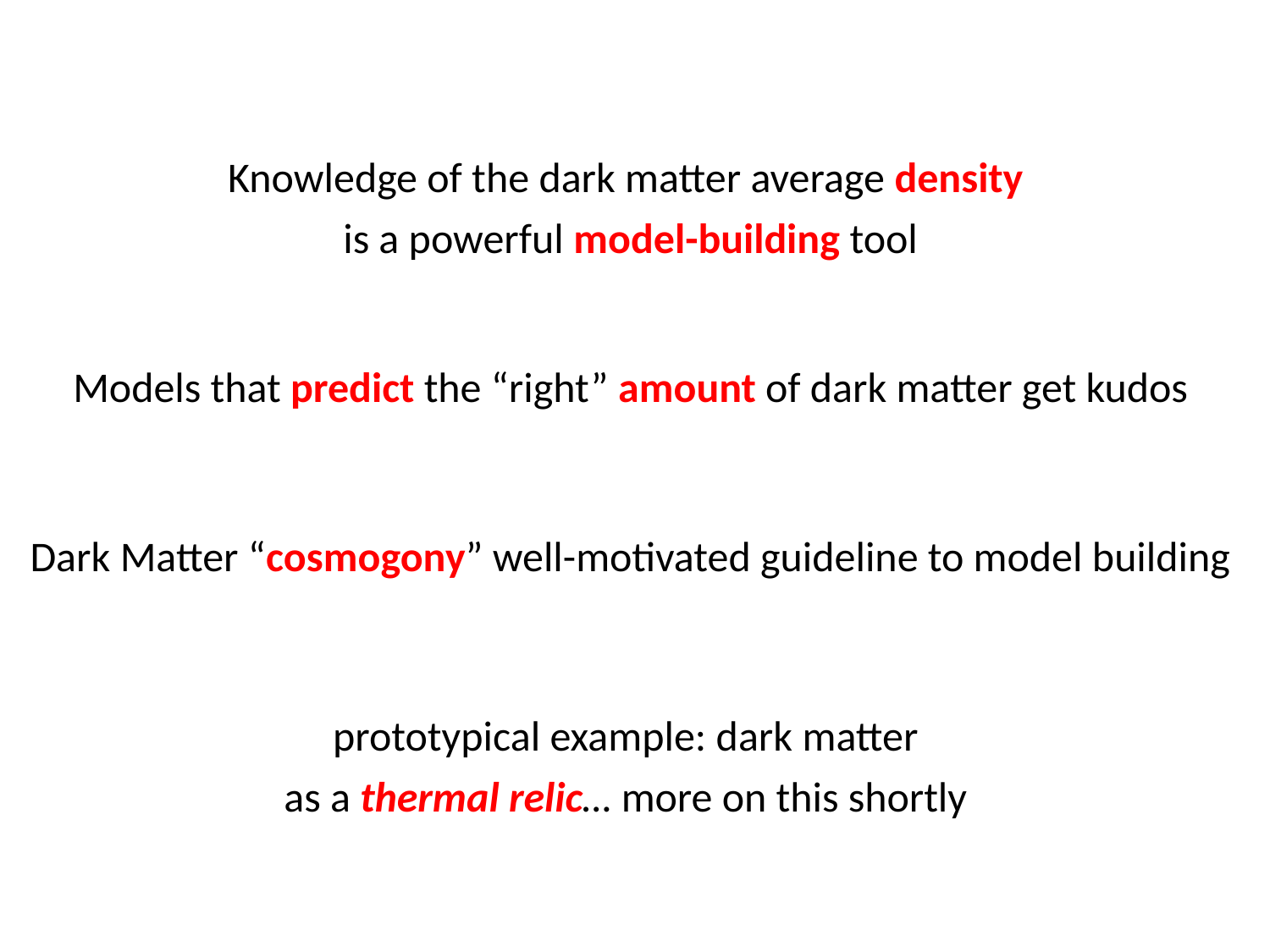

Knowledge of the dark matter average density
is a powerful model-building tool
Models that predict the “right” amount of dark matter get kudos
Dark Matter “cosmogony” well-motivated guideline to model building
prototypical example: dark matter
as a thermal relic… more on this shortly